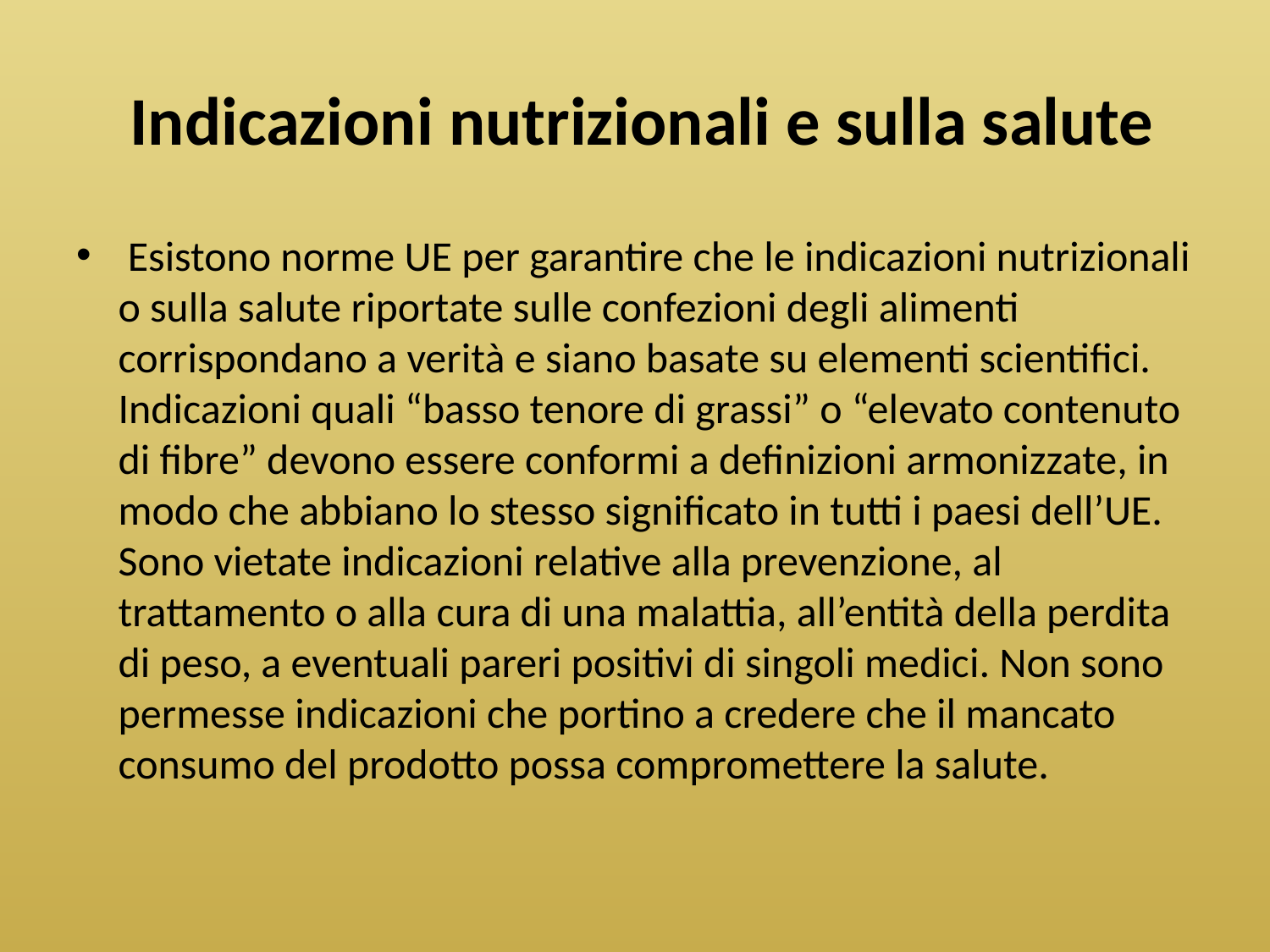

# Indicazioni nutrizionali e sulla salute
 Esistono norme UE per garantire che le indicazioni nutrizionali o sulla salute riportate sulle confezioni degli alimenti corrispondano a verità e siano basate su elementi scientifici. Indicazioni quali “basso tenore di grassi” o “elevato contenuto di fibre” devono essere conformi a definizioni armonizzate, in modo che abbiano lo stesso significato in tutti i paesi dell’UE. Sono vietate indicazioni relative alla prevenzione, al trattamento o alla cura di una malattia, all’entità della perdita di peso, a eventuali pareri positivi di singoli medici. Non sono permesse indicazioni che portino a credere che il mancato consumo del prodotto possa compromettere la salute.